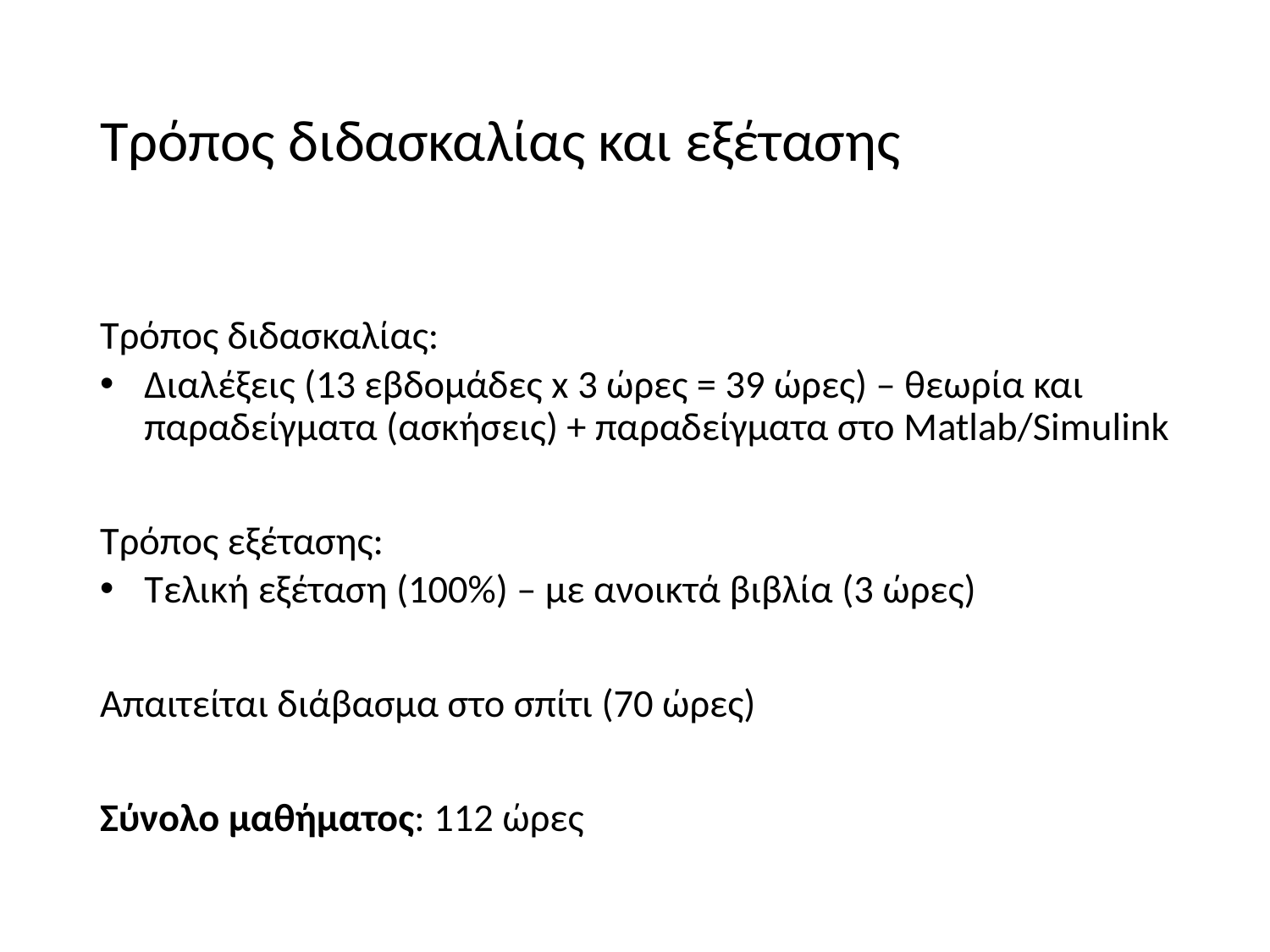

# Τρόπος διδασκαλίας και εξέτασης
Τρόπος διδασκαλίας:
Διαλέξεις (13 εβδομάδες x 3 ώρες = 39 ώρες) – θεωρία και παραδείγματα (ασκήσεις) + παραδείγματα στο Matlab/Simulink

Τρόπος εξέτασης:
Τελική εξέταση (100%) – με ανοικτά βιβλία (3 ώρες)

Απαιτείται διάβασμα στο σπίτι (70 ώρες)

Σύνολο μαθήματος: 112 ώρες